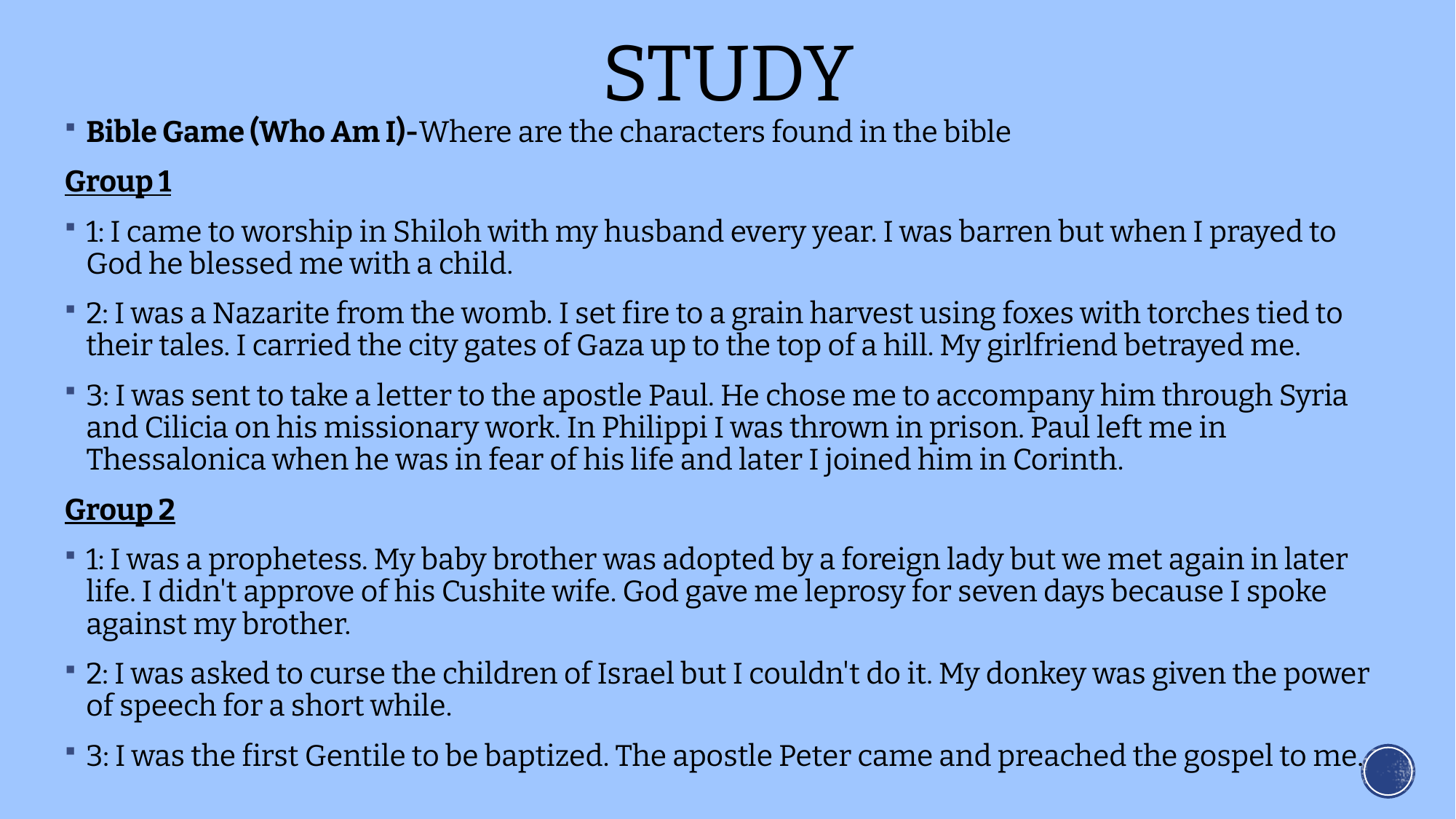

# study
Bible Game (Who Am I)-Where are the characters found in the bible
Group 1
1: I came to worship in Shiloh with my husband every year. I was barren but when I prayed to God he blessed me with a child.
2: I was a Nazarite from the womb. I set fire to a grain harvest using foxes with torches tied to their tales. I carried the city gates of Gaza up to the top of a hill. My girlfriend betrayed me.
3: I was sent to take a letter to the apostle Paul. He chose me to accompany him through Syria and Cilicia on his missionary work. In Philippi I was thrown in prison. Paul left me in Thessalonica when he was in fear of his life and later I joined him in Corinth.
Group 2
1: I was a prophetess. My baby brother was adopted by a foreign lady but we met again in later life. I didn't approve of his Cushite wife. God gave me leprosy for seven days because I spoke against my brother.
2: I was asked to curse the children of Israel but I couldn't do it. My donkey was given the power of speech for a short while.
3: I was the first Gentile to be baptized. The apostle Peter came and preached the gospel to me.